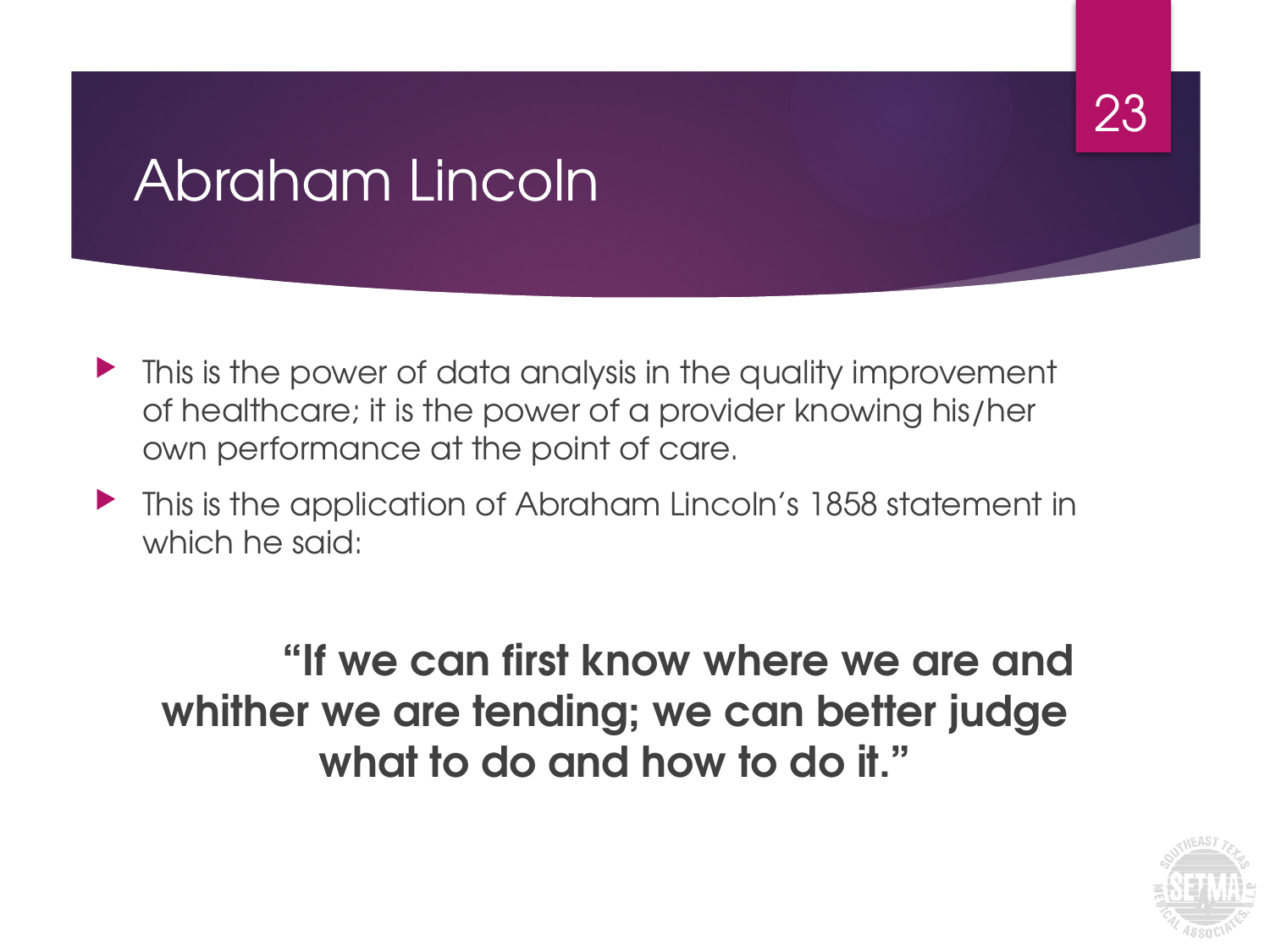

23
# Abraham Lincoln
This is the power of data analysis in the quality improvement of healthcare; it is the power of a provider knowing his/her own performance at the point of care.
This is the application of Abraham Lincoln’s 1858 statement in which he said:

		“If we can first know where we are and whither we are tending; we can better judge what to do and how to do it.”